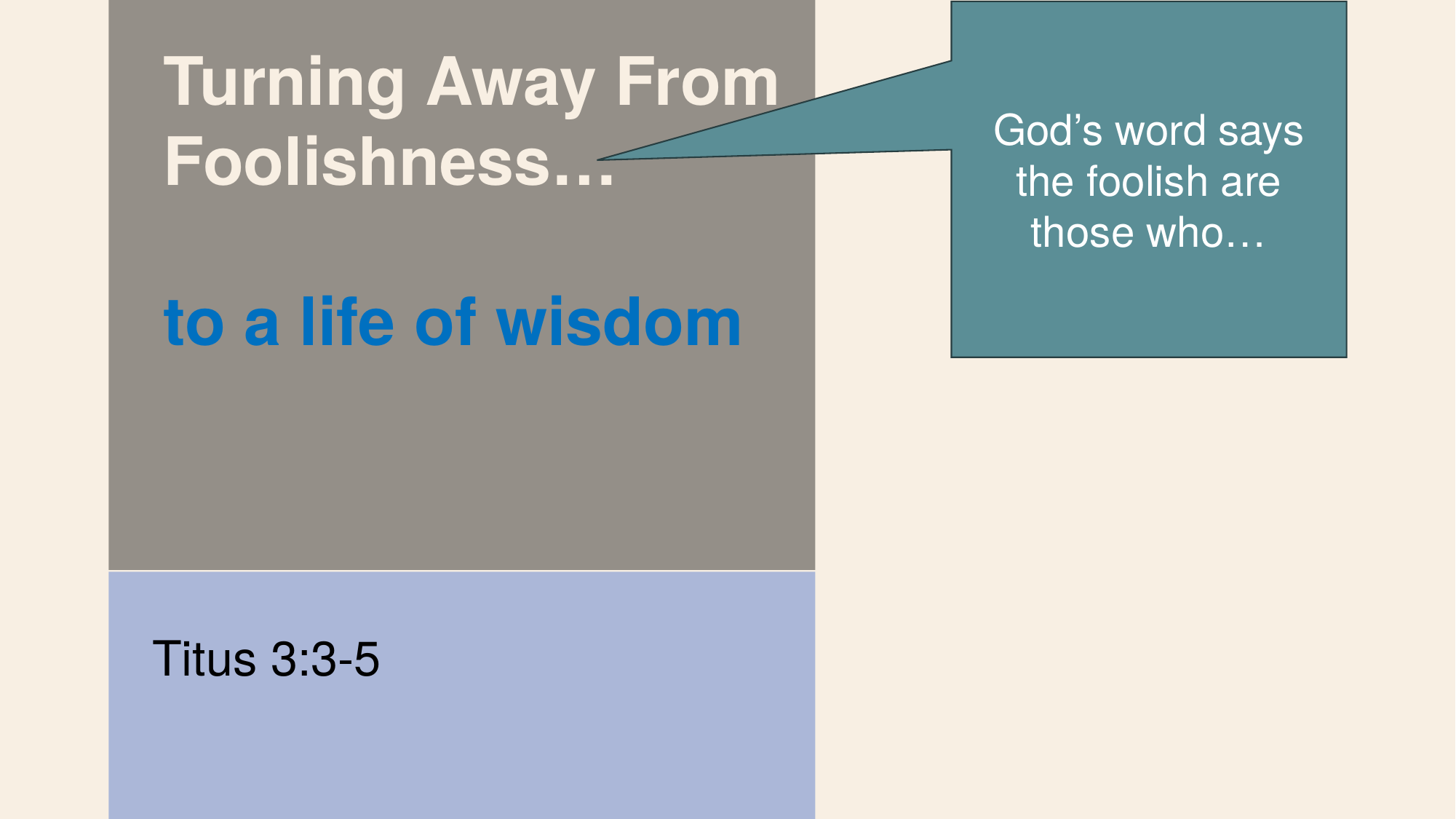

# Turning Away From Foolishness… to a life of wisdom
God’s word says the foolish are those who…
Titus 3:3-5